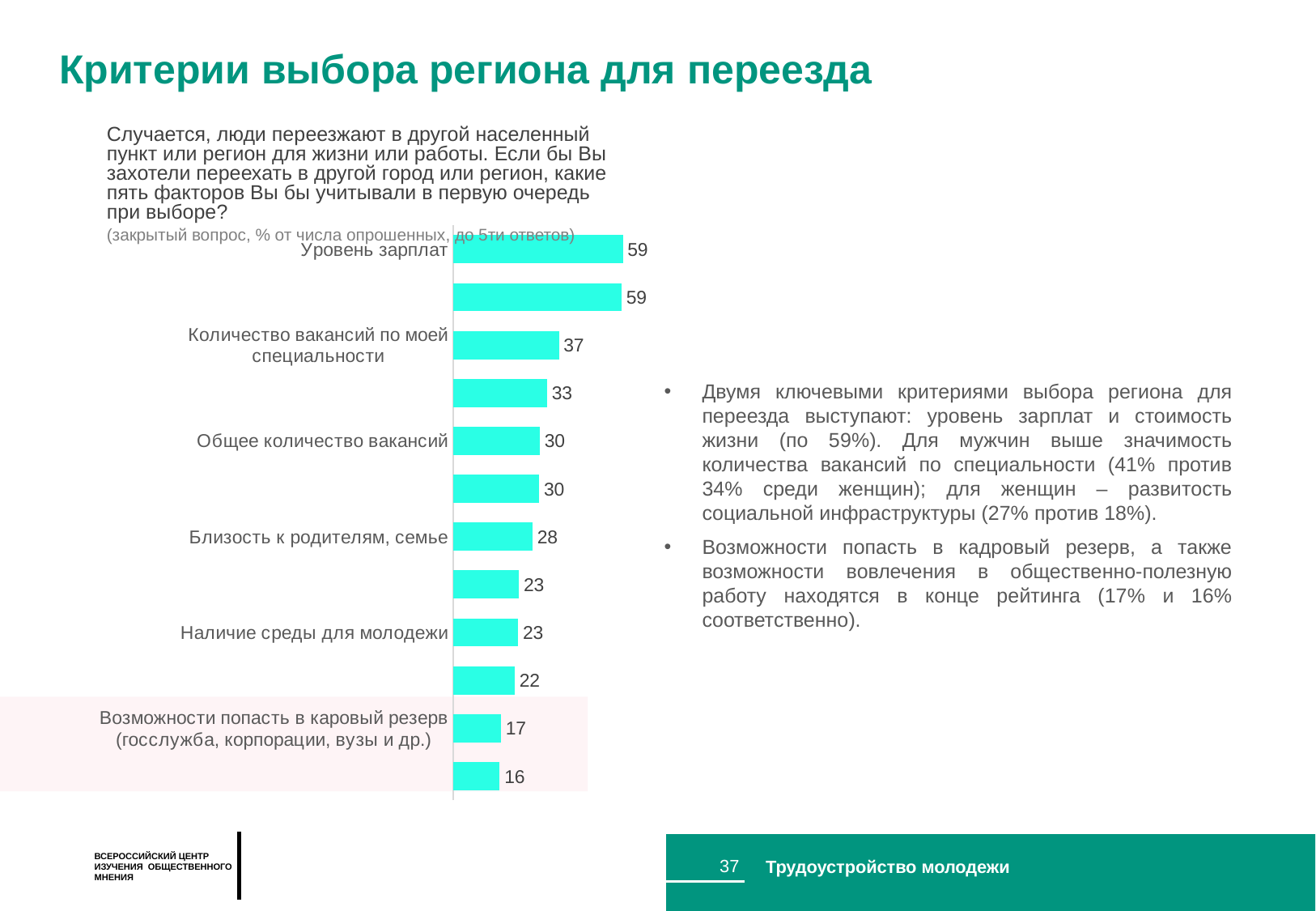

Критерии выбора региона для переезда
Случается, люди переезжают в другой населенный пункт или регион для жизни или работы. Если бы Вы захотели переехать в другой город или регион, какие пять факторов Вы бы учитывали в первую очередь при выборе?
(закрытый вопрос, % от числа опрошенных, до 5ти ответов)

### Chart

| Category | Личное |
|---|---|
| Уровень зарплат | 59.49825224117987 |
| Стоимость жизни – аренды жилья, проезда и тому подобное | 59.054322906625536 |
| Количество вакансий по моей специальности | 37.05466832144465 |
| Насыщенность культурной жизни | 32.922048510699824 |
| Общее количество вакансий | 30.398058045755405 |
| Уровень благоустройства городской среды, в том числе парки, скверы | 30.171670763447075 |
| Близость к родителям, семье | 27.822376654777973 |
| Развитость социальной инфраструктуры | 23.03183660272477 |
| Наличие среды для молодежи | 22.842269134374394 |
| Климат | 21.59077943255575 |
| Возможности попасть в каровый резерв (госслужба, корпорации, вузы и др.) | 16.77801394511921 |
| Возможности волонтерской активности, вовлечение в общественно-полезную работу | 16.3219448862541 |
Двумя ключевыми критериями выбора региона для переезда выступают: уровень зарплат и стоимость жизни (по 59%). Для мужчин выше значимость количества вакансий по специальности (41% против 34% среди женщин); для женщин – развитость социальной инфраструктуры (27% против 18%).
Возможности попасть в кадровый резерв, а также возможности вовлечения в общественно-полезную работу находятся в конце рейтинга (17% и 16% соответственно).

37